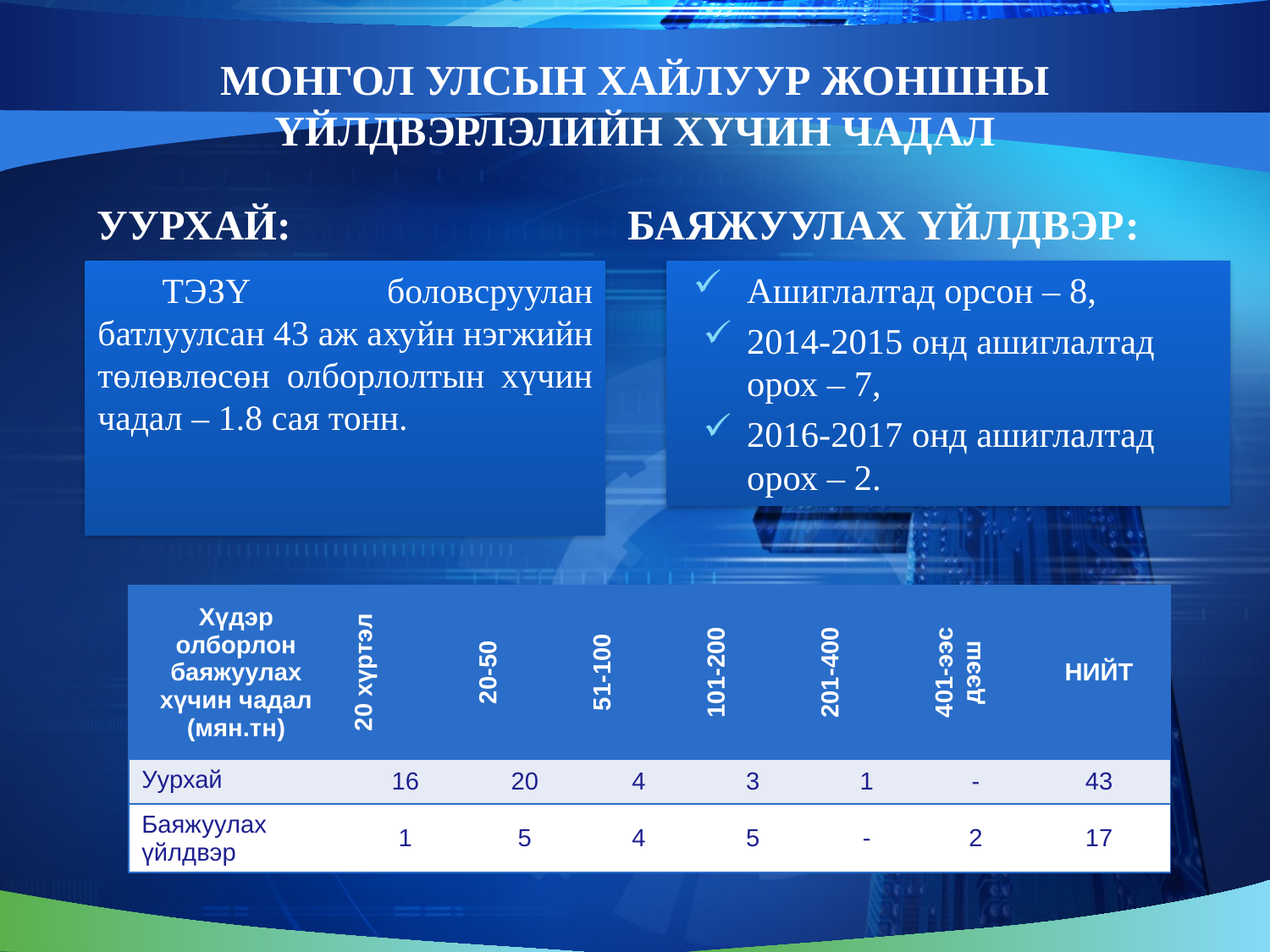

# МОНГОЛ УЛСЫН ХАЙЛУУР ЖОНШНЫ ҮЙЛДВЭРЛЭЛИЙН ХҮЧИН ЧАДАЛ
УУРХАЙ:
БАЯЖУУЛАХ ҮЙЛДВЭР:
Ашиглалтад орсон – 8,
2014-2015 онд ашиглалтад орох – 7,
2016-2017 онд ашиглалтад орох – 2.
ТЭЗҮ боловсруулан батлуулсан 43 аж ахуйн нэгжийн төлөвлөсөн олборлолтын хүчин чадал – 1.8 сая тонн.
| Хүдэр олборлон баяжуулах хүчин чадал (мян.тн) | 20 хүртэл | 20-50 | 51-100 | 101-200 | 201-400 | 401-ээс дээш | НИЙТ |
| --- | --- | --- | --- | --- | --- | --- | --- |
| Уурхай | 16 | 20 | 4 | 3 | 1 | - | 43 |
| Баяжуулах үйлдвэр | 1 | 5 | 4 | 5 | - | 2 | 17 |